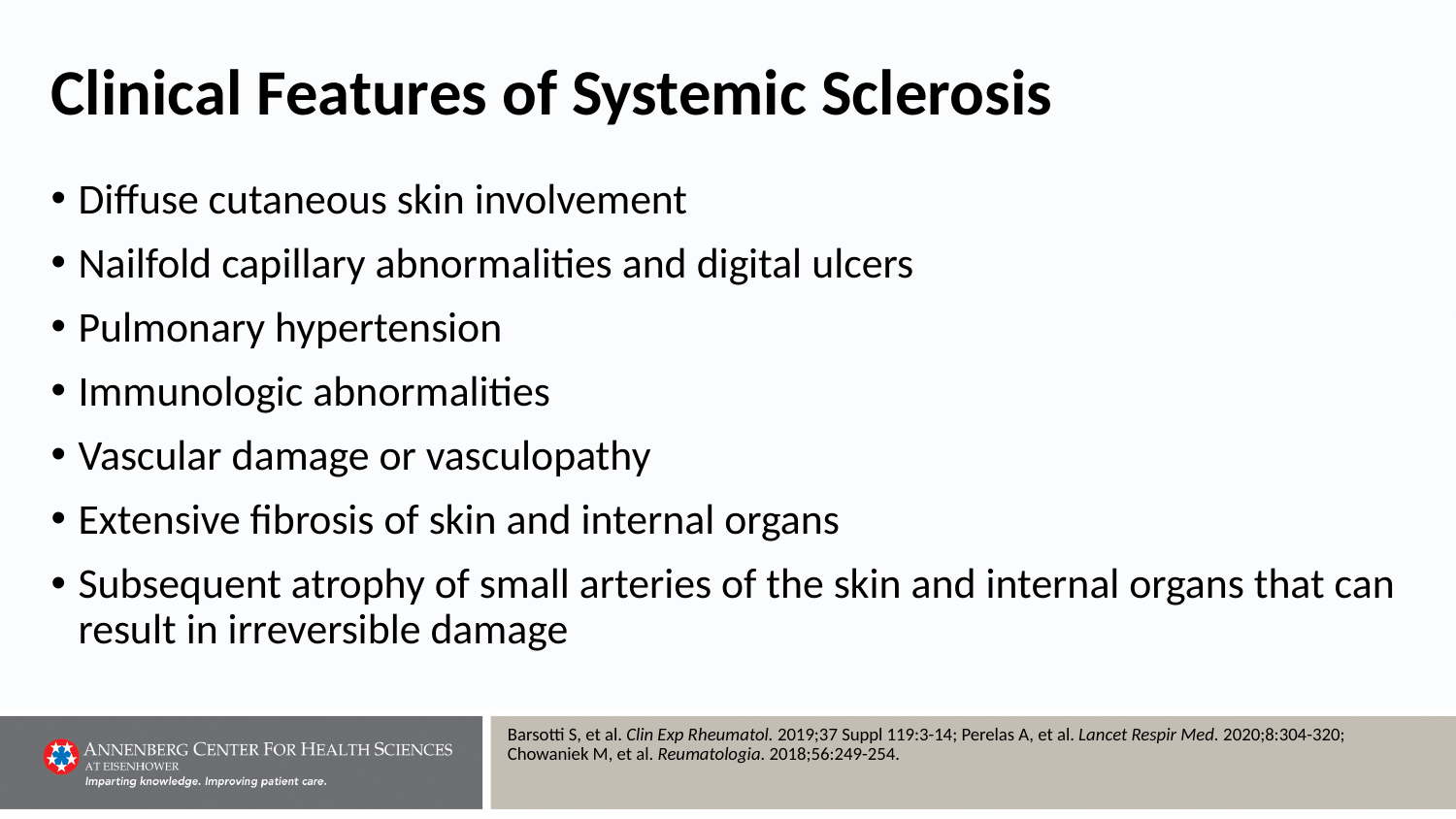

# Clinical Features of Systemic Sclerosis
Diffuse cutaneous skin involvement
Nailfold capillary abnormalities and digital ulcers
Pulmonary hypertension
Immunologic abnormalities
Vascular damage or vasculopathy
Extensive fibrosis of skin and internal organs
Subsequent atrophy of small arteries of the skin and internal organs that can result in irreversible damage

Barsotti S, et al. Clin Exp Rheumatol. 2019;37 Suppl 119:3-14; Perelas A, et al. Lancet Respir Med. 2020;8:304-320; Chowaniek M, et al. Reumatologia. 2018;56:249-254.